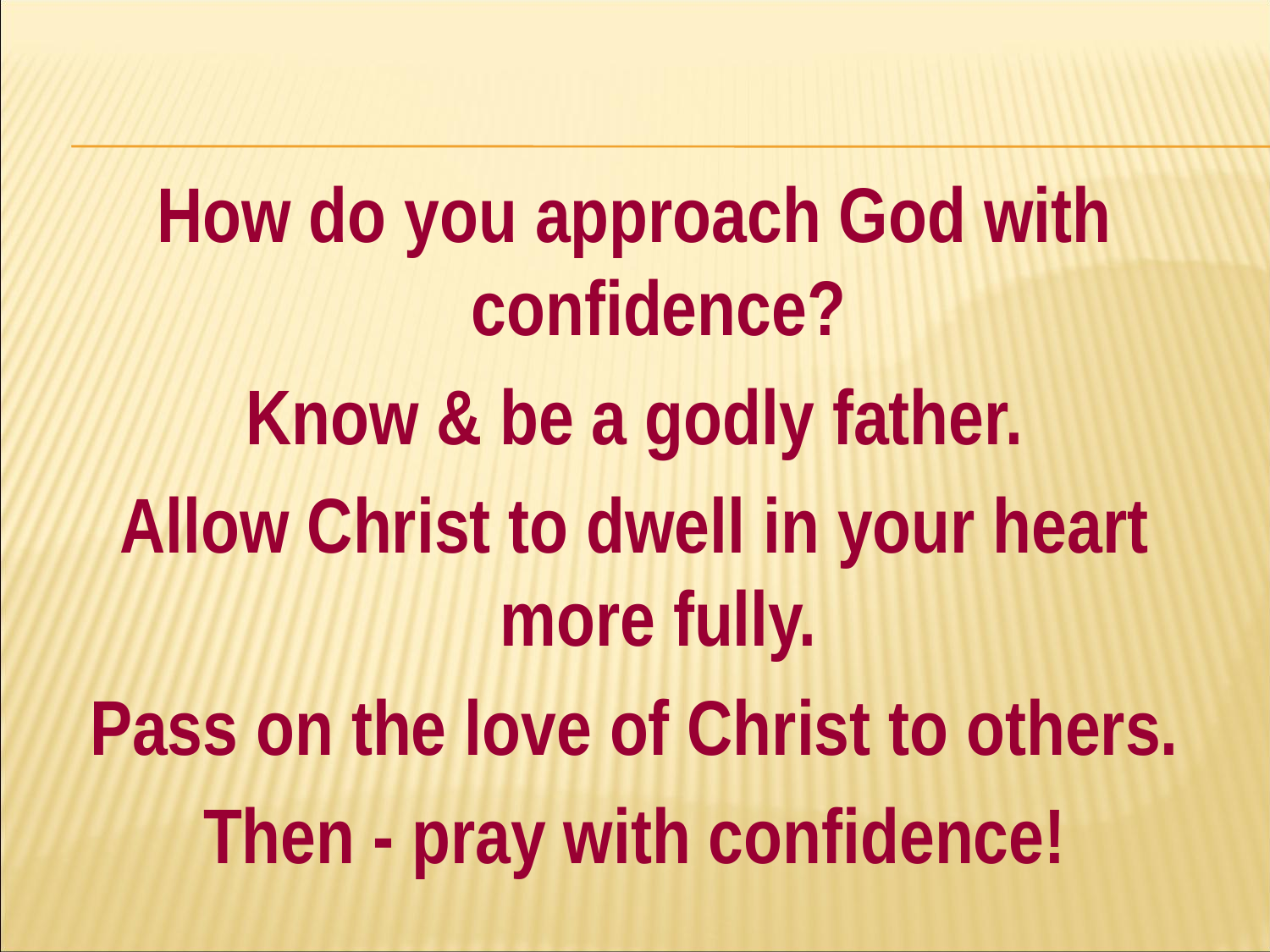

#
How do you approach God with confidence?
Know & be a godly father.
Allow Christ to dwell in your heart more fully.
Pass on the love of Christ to others.
Then - pray with confidence!